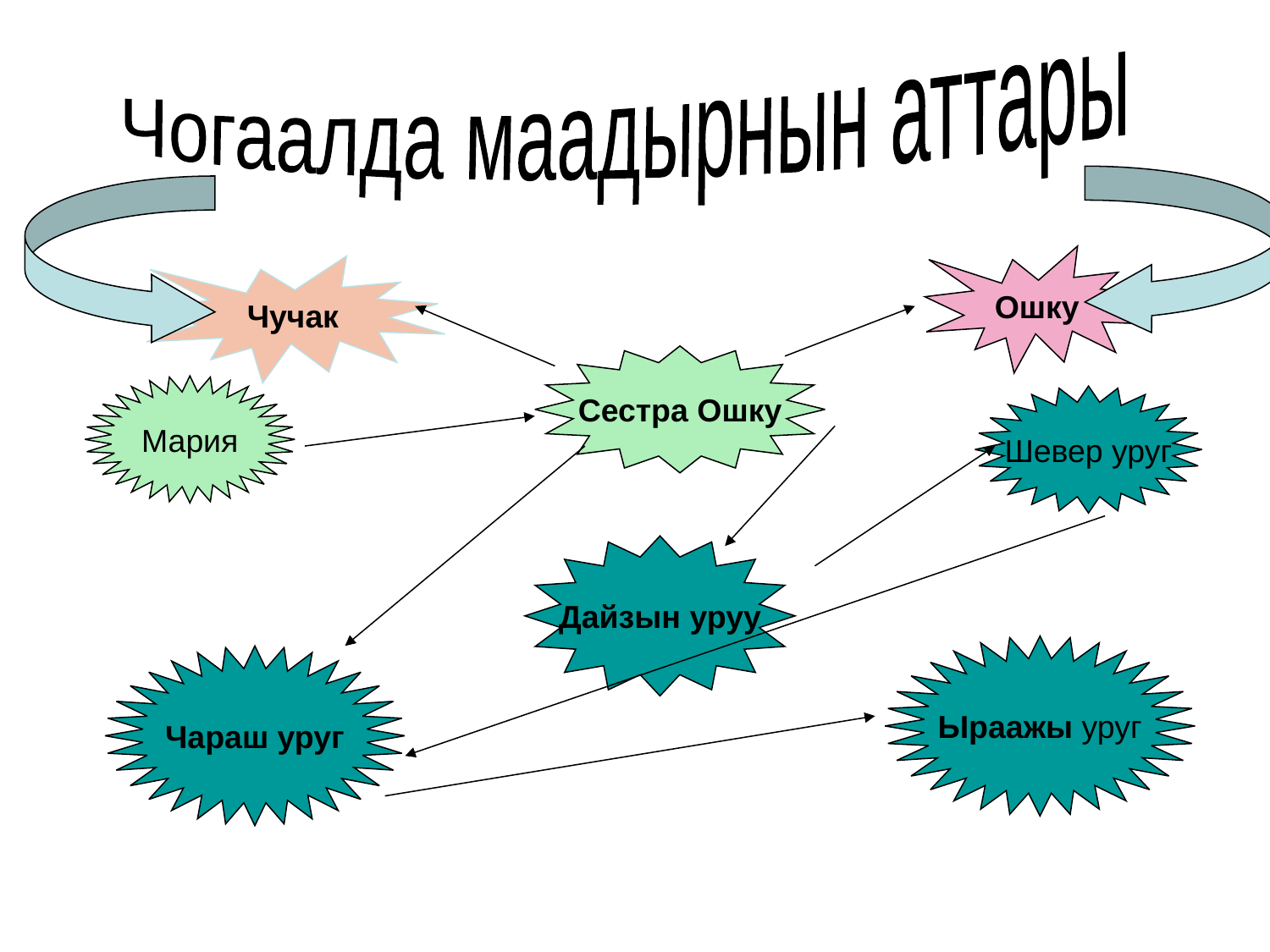

Чогаалда маадырнын аттары
#

Ошку
Чучак

Сестра Ошку
Мария
Шевер уруг

Дайзын уруу
Ыраажы уруг
Чараш уруг